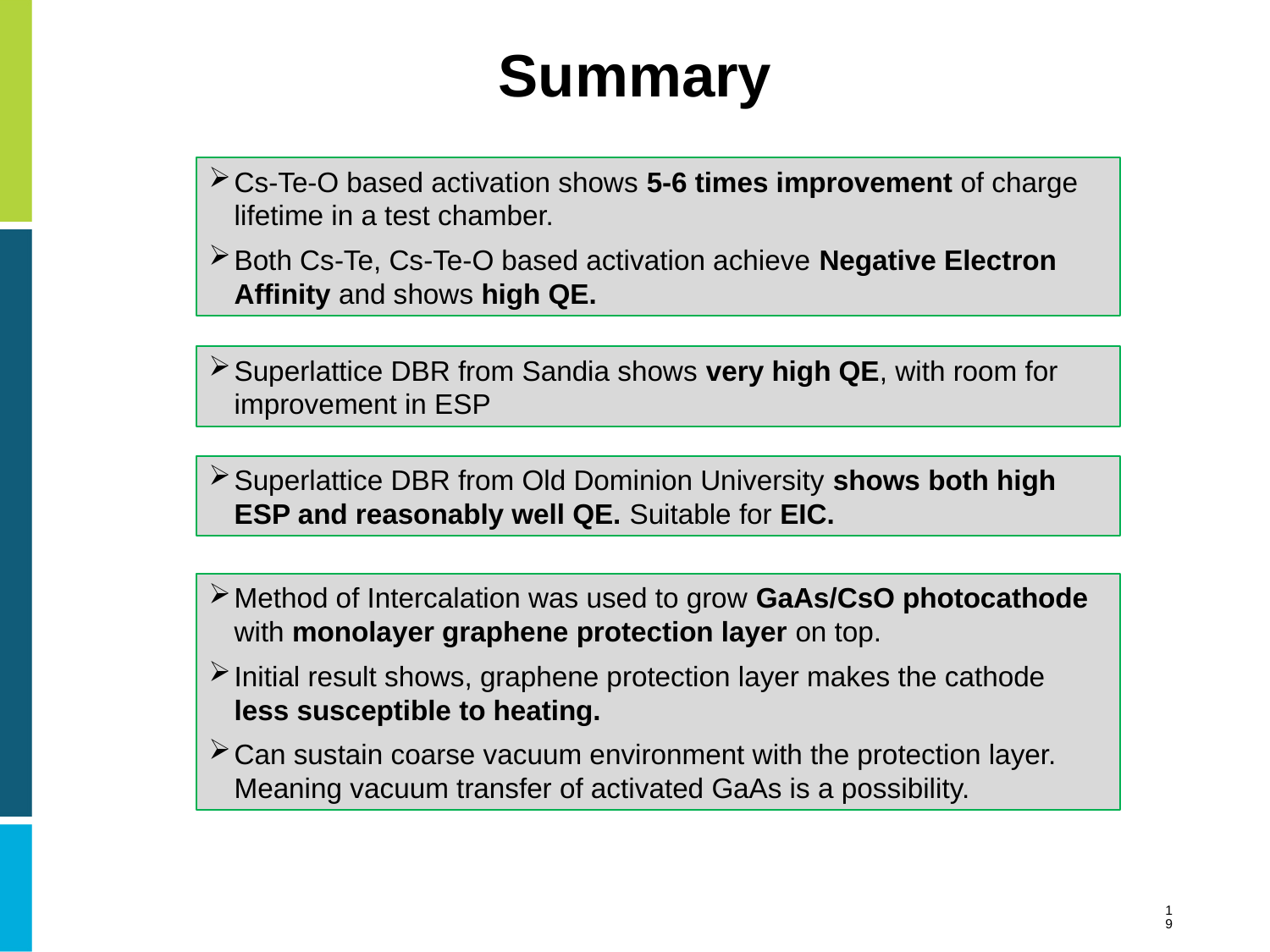

# Summary
Cs-Te-O based activation shows 5-6 times improvement of charge lifetime in a test chamber.
Both Cs-Te, Cs-Te-O based activation achieve Negative Electron Affinity and shows high QE.
Superlattice DBR from Sandia shows very high QE, with room for improvement in ESP
Superlattice DBR from Old Dominion University shows both high ESP and reasonably well QE. Suitable for EIC.
Method of Intercalation was used to grow GaAs/CsO photocathode with monolayer graphene protection layer on top.
Initial result shows, graphene protection layer makes the cathode less susceptible to heating.
Can sustain coarse vacuum environment with the protection layer. Meaning vacuum transfer of activated GaAs is a possibility.
19